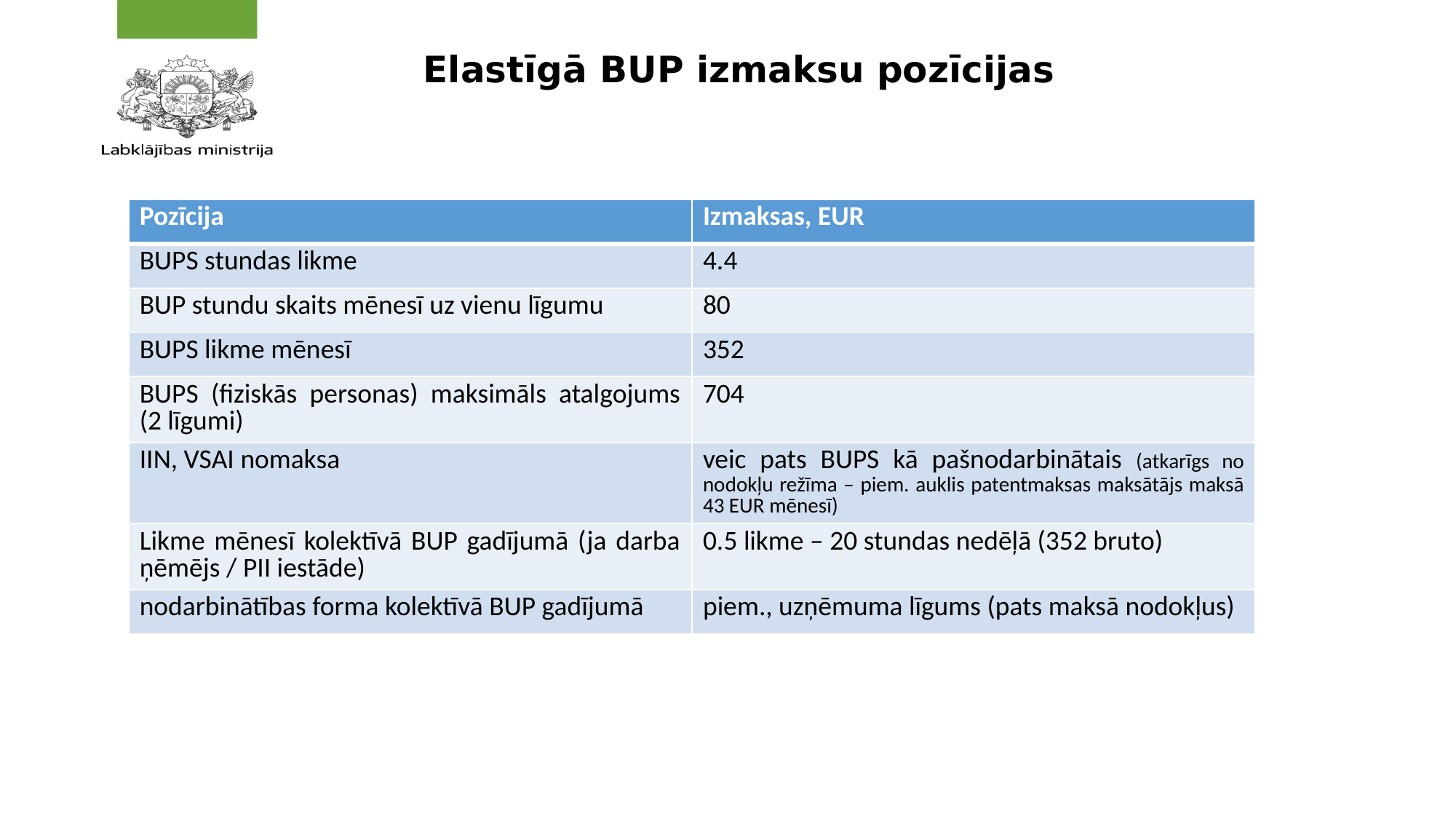

# Elastīgā BUP izmaksu pozīcijas
| Pozīcija | Izmaksas, EUR |
| --- | --- |
| BUPS stundas likme | 4.4 |
| BUP stundu skaits mēnesī uz vienu līgumu | 80 |
| BUPS likme mēnesī | 352 |
| BUPS (fiziskās personas) maksimāls atalgojums (2 līgumi) | 704 |
| IIN, VSAI nomaksa | veic pats BUPS kā pašnodarbinātais (atkarīgs no nodokļu režīma – piem. auklis patentmaksas maksātājs maksā 43 EUR mēnesī) |
| Likme mēnesī kolektīvā BUP gadījumā (ja darba ņēmējs / PII iestāde) | 0.5 likme – 20 stundas nedēļā (352 bruto) |
| nodarbinātības forma kolektīvā BUP gadījumā | piem., uzņēmuma līgums (pats maksā nodokļus) |